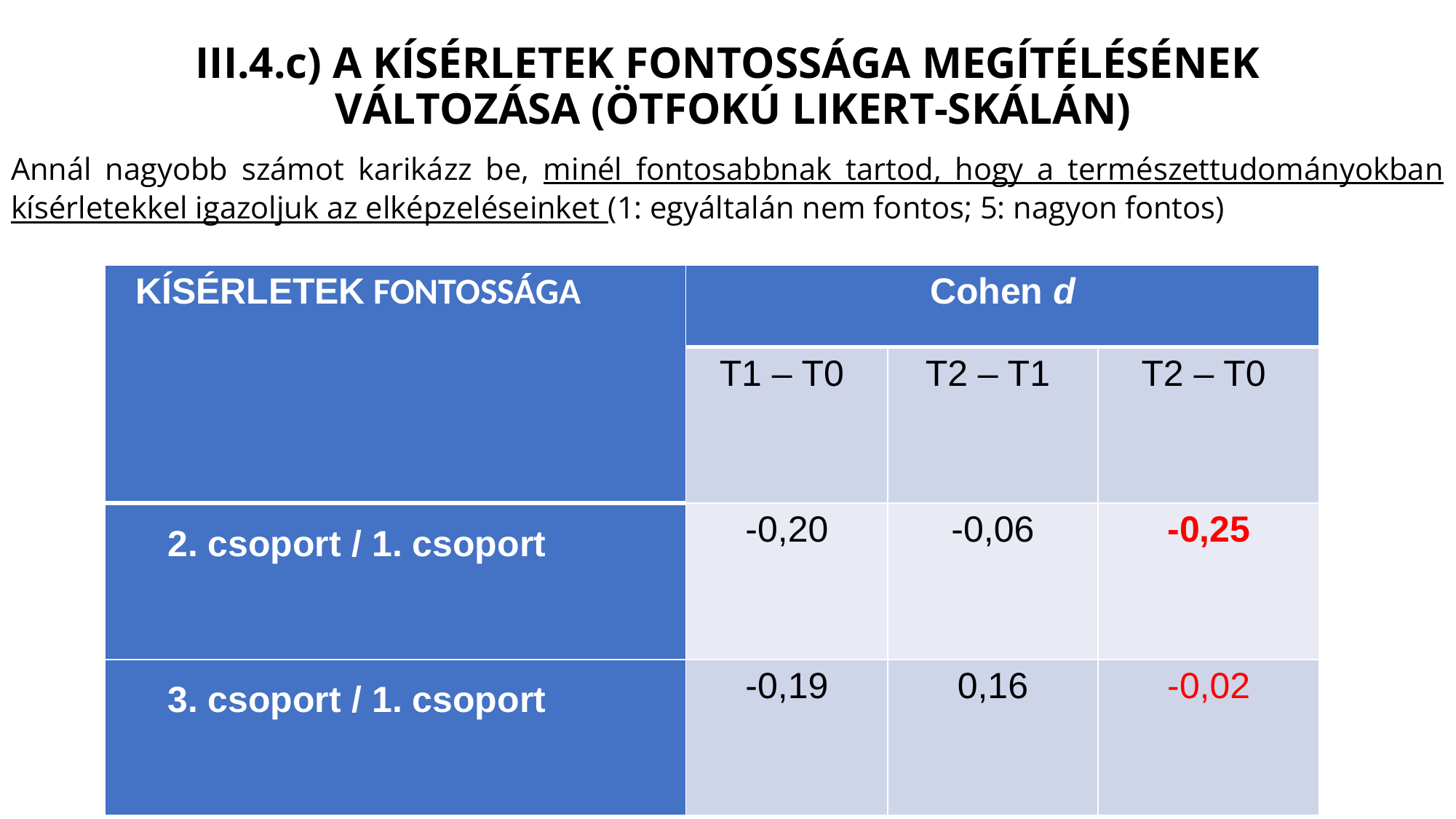

# III.4.c) A KÍSÉRLETEK FONTOSSÁGA MEGÍTÉLÉSÉNEK VÁLTOZÁSA (ÖTFOKÚ LIKERT-SKÁLÁN)
Annál nagyobb számot karikázz be, minél fontosabbnak tartod, hogy a természettudományokban kísérletekkel igazoljuk az elképzeléseinket (1: egyáltalán nem fontos; 5: nagyon fontos)
| KÍSÉRLETEK FONTOSSÁGA | Cohen d |  |  |
| --- | --- | --- | --- |
|  | T1 – T0 | T2 – T1 | T2 – T0 |
| 2. csoport / 1. csoport | -0,20 | -0,06 | -0,25 |
| 3. csoport / 1. csoport | -0,19 | 0,16 | -0,02 |